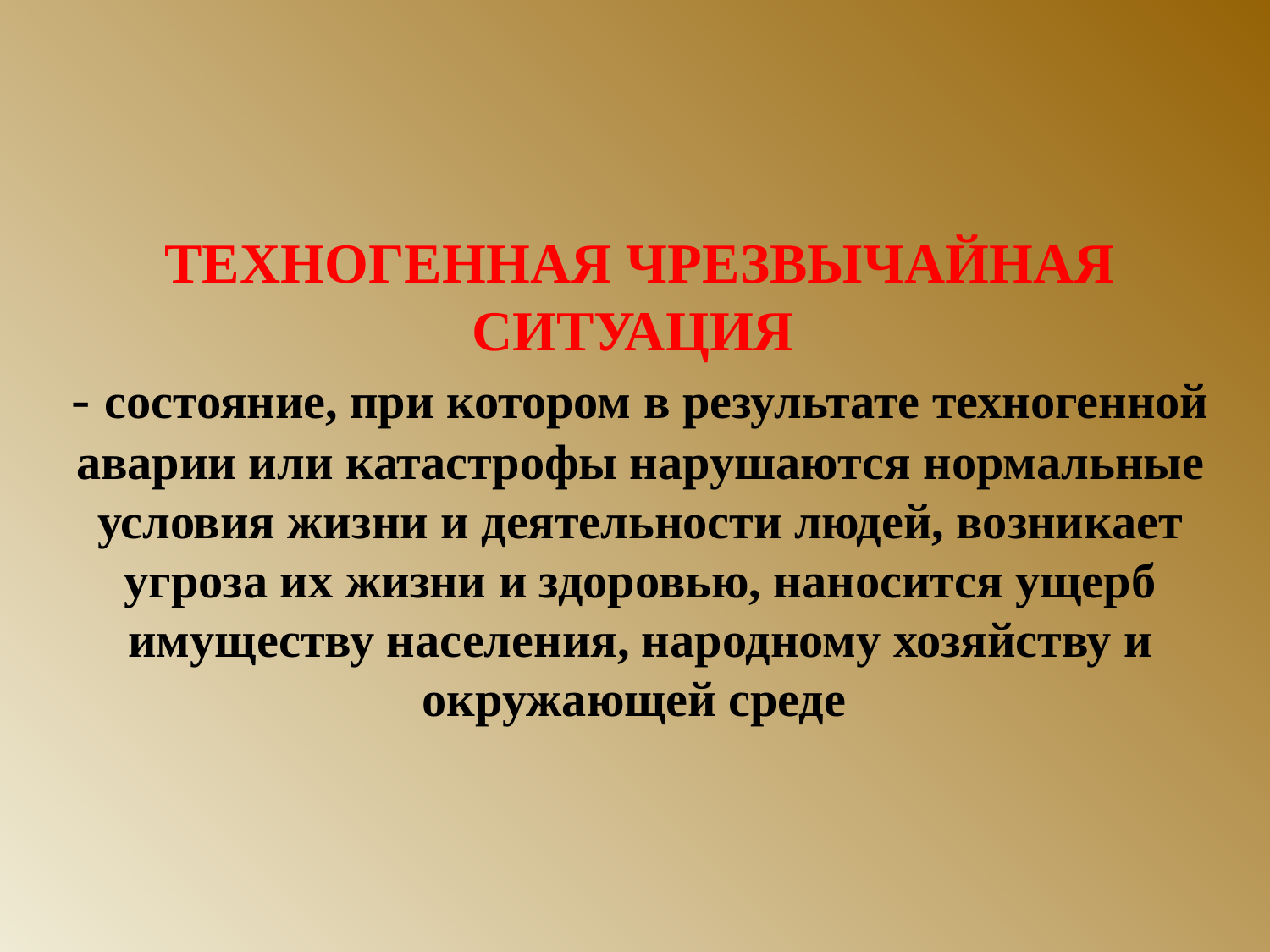

ТЕХНОГЕННАЯ ЧРЕЗВЫЧАЙНАЯ СИТУАЦИЯ
- состояние, при котором в результате техногенной аварии или катастрофы нарушаются нормальные условия жизни и деятельности людей, возникает угроза их жизни и здоровью, наносится ущерб имуществу населения, народному хозяйству и окружающей среде